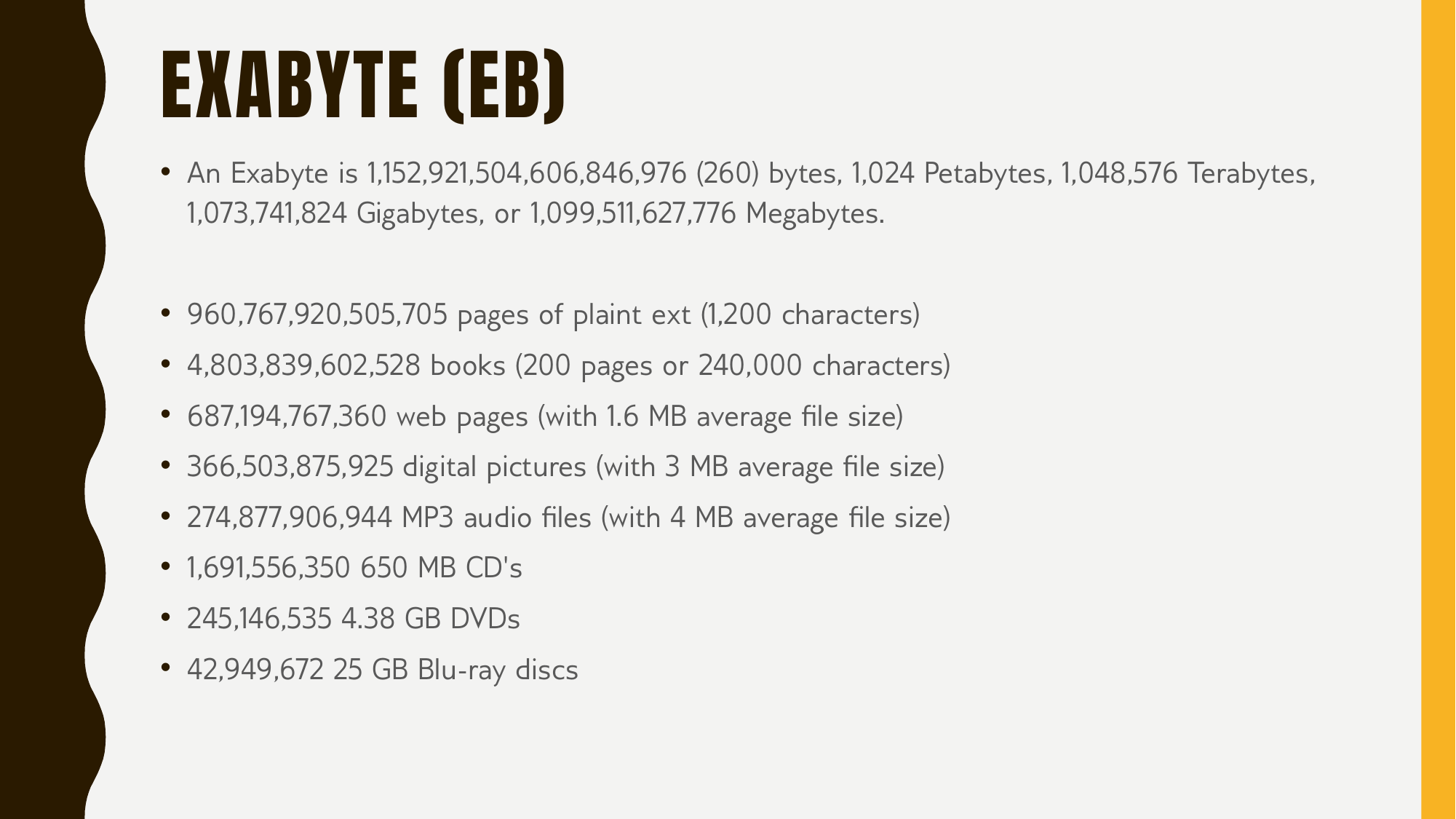

# Exabyte (EB)
An Exabyte is 1,152,921,504,606,846,976 (260) bytes, 1,024 Petabytes, 1,048,576 Terabytes, 1,073,741,824 Gigabytes, or 1,099,511,627,776 Megabytes.

960,767,920,505,705 pages of plaint ext (1,200 characters)
4,803,839,602,528 books (200 pages or 240,000 characters)
687,194,767,360 web pages (with 1.6 MB average file size)
366,503,875,925 digital pictures (with 3 MB average file size)
274,877,906,944 MP3 audio files (with 4 MB average file size)
1,691,556,350 650 MB CD's
245,146,535 4.38 GB DVDs
42,949,672 25 GB Blu-ray discs